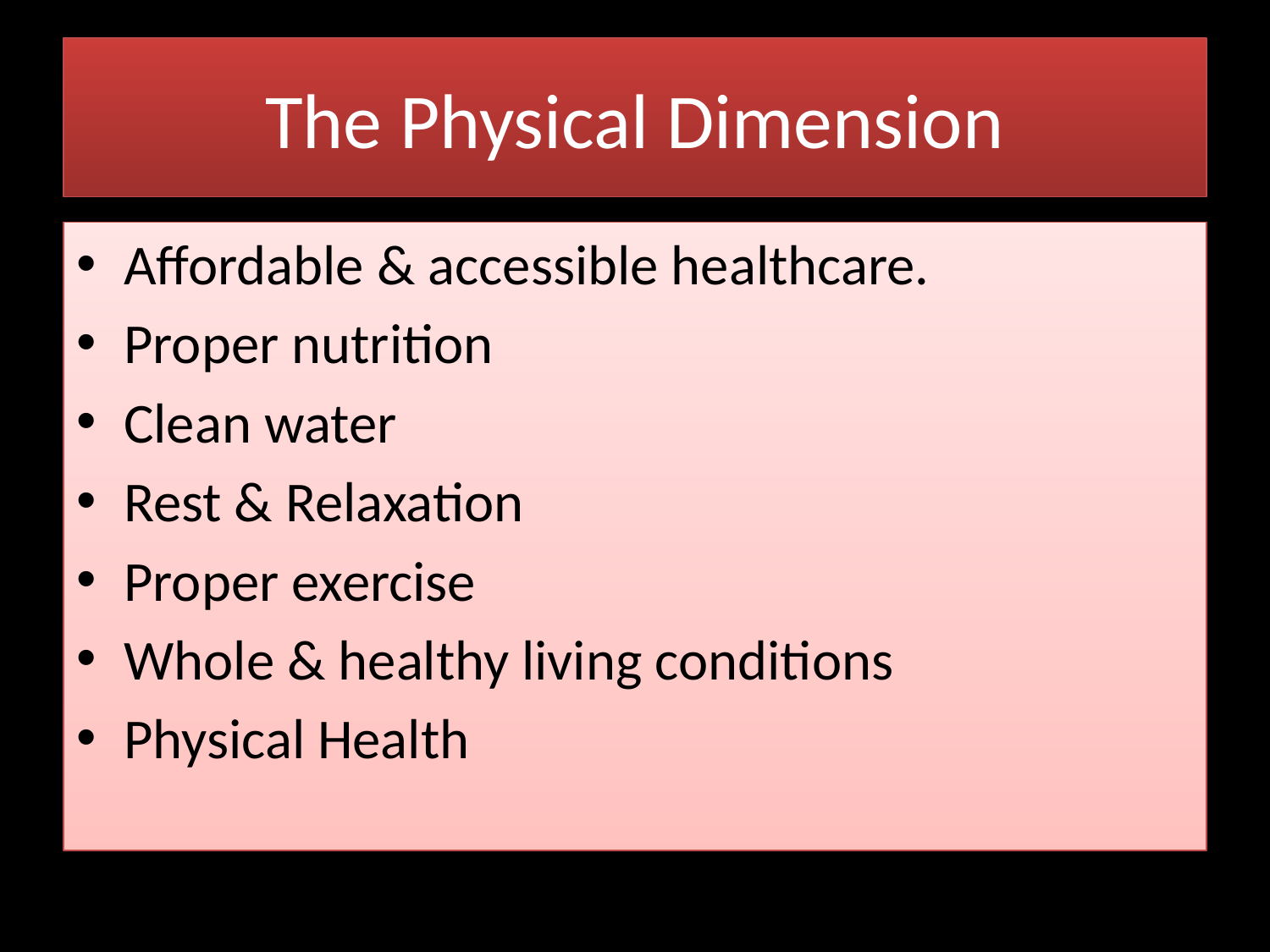

# The Physical Dimension
Affordable & accessible healthcare.
Proper nutrition
Clean water
Rest & Relaxation
Proper exercise
Whole & healthy living conditions
Physical Health